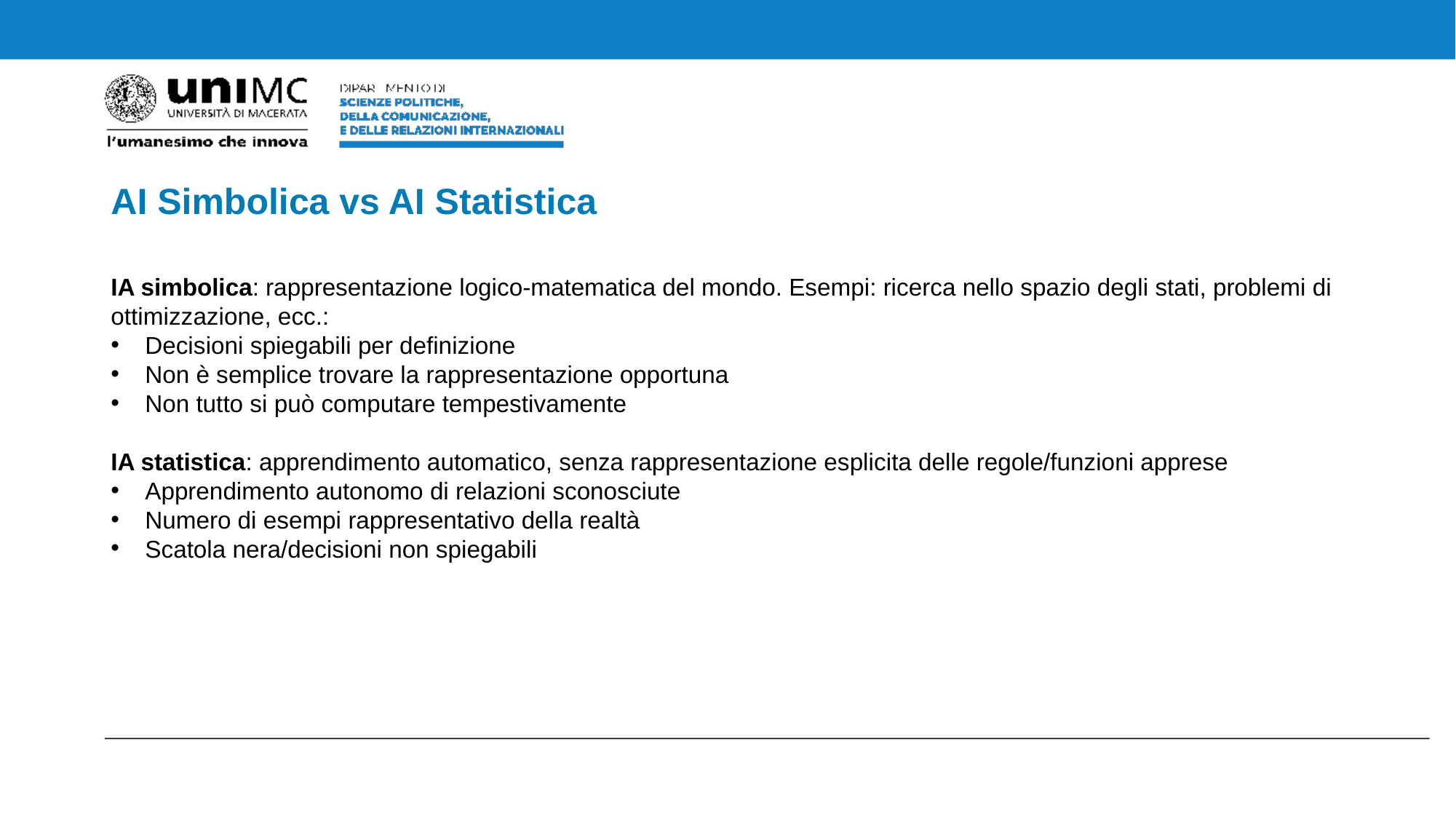

AI Simbolica vs AI Statistica

IA simbolica: rappresentazione logico-matematica del mondo. Esempi: ricerca nello spazio degli stati, problemi di ottimizzazione, ecc.:
Decisioni spiegabili per definizione
Non è semplice trovare la rappresentazione opportuna
Non tutto si può computare tempestivamente

IA statistica: apprendimento automatico, senza rappresentazione esplicita delle regole/funzioni apprese
Apprendimento autonomo di relazioni sconosciute
Numero di esempi rappresentativo della realtà
Scatola nera/decisioni non spiegabili